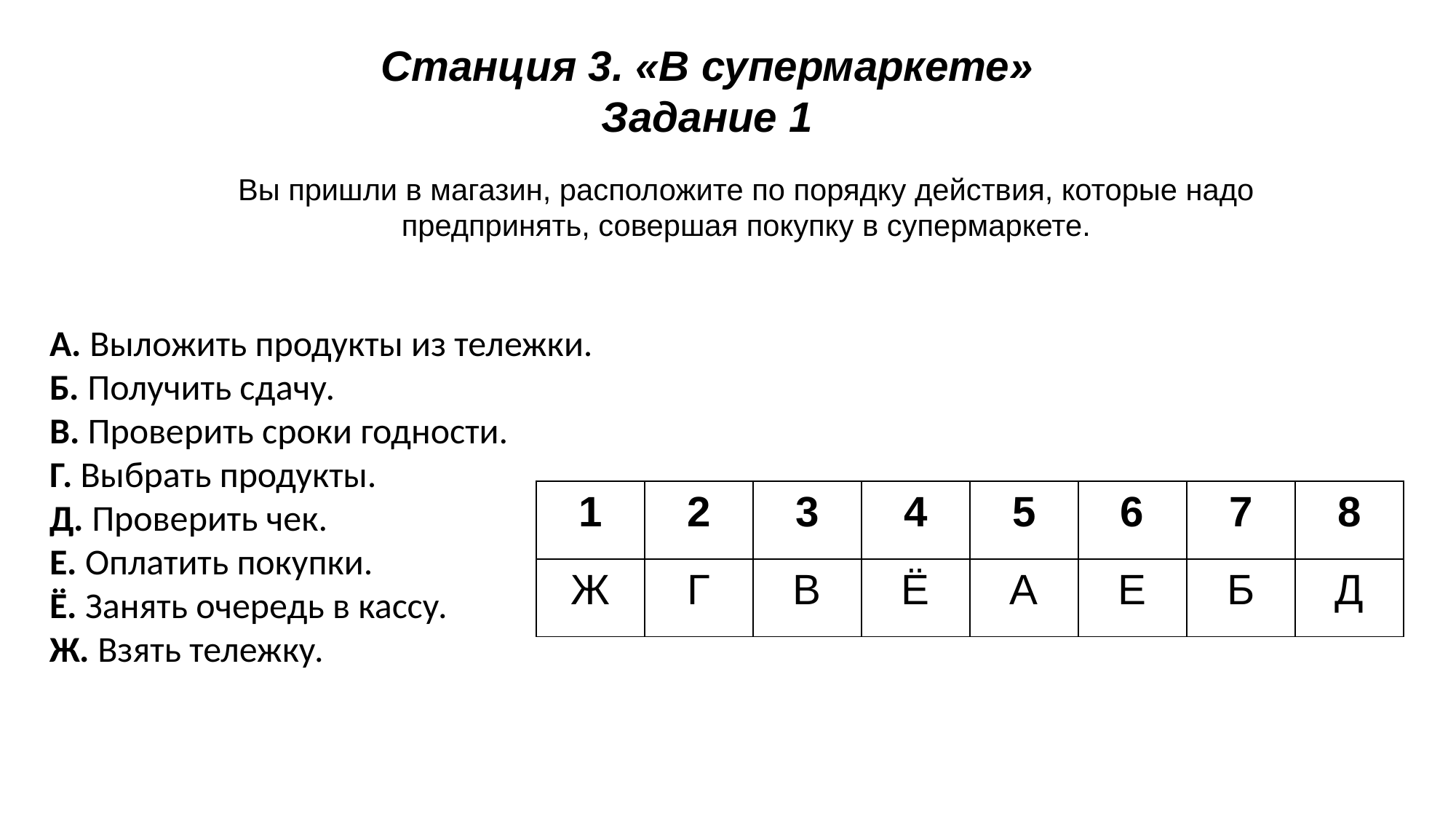

Станция 3. «В супермаркете»
Задание 1
Вы пришли в магазин, расположите по порядку действия, которые надо предпринять, совершая покупку в супермаркете.
A. Выложить продукты из тележки.
Б. Получить сдачу.
В. Проверить сроки годности.
Г. Выбрать продукты.
Д. Проверить чек.
Е. Оплатить покупки.
Ё. Занять очередь в кассу.
Ж. Взять тележку.
| 1 | 2 | 3 | 4 | 5 | 6 | 7 | 8 |
| --- | --- | --- | --- | --- | --- | --- | --- |
| Ж | Г | В | Ё | А | Е | Б | Д |